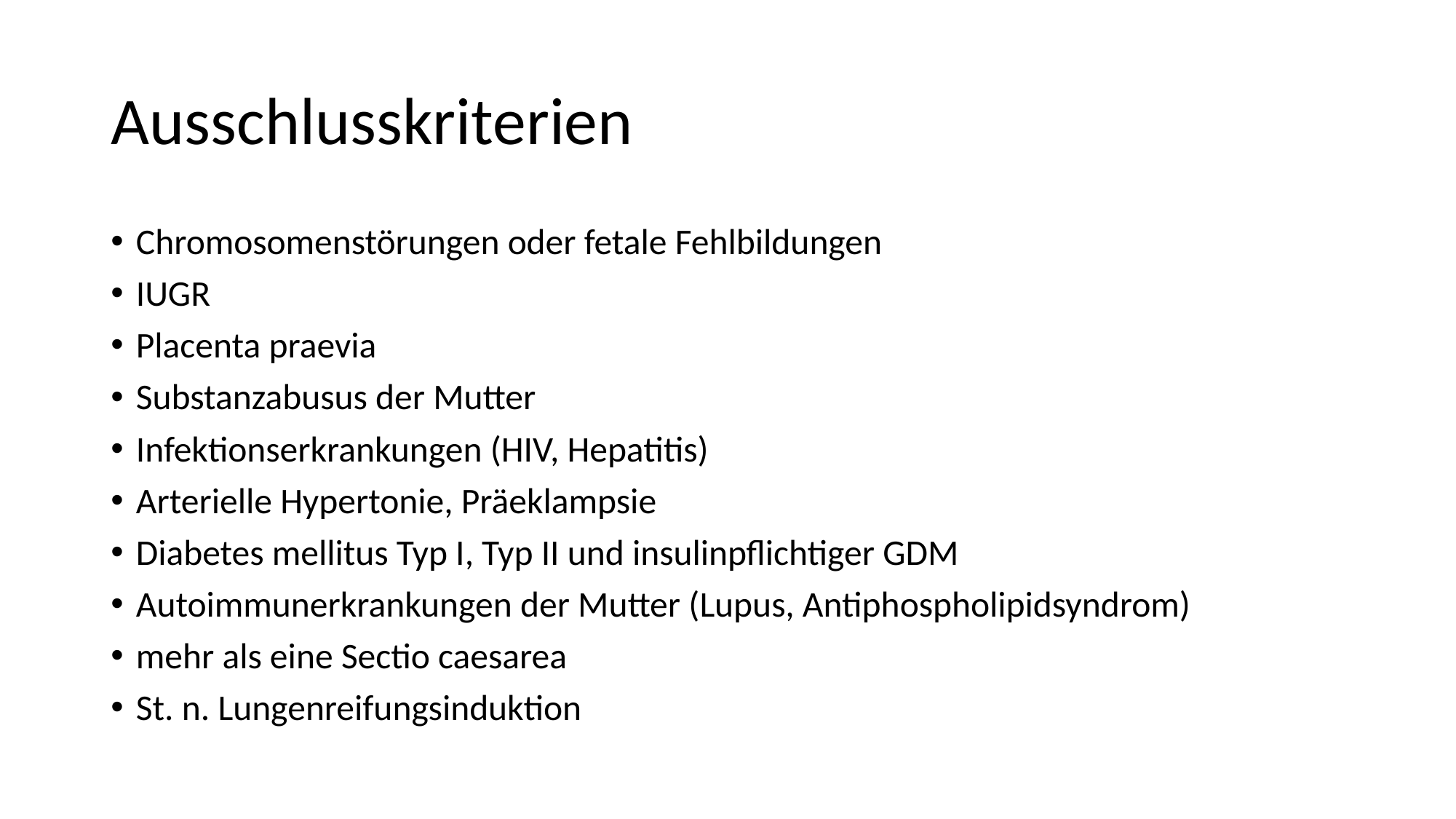

# Ausschlusskriterien
Chromosomenstörungen oder fetale Fehlbildungen
IUGR
Placenta praevia
Substanzabusus der Mutter
Infektionserkrankungen (HIV, Hepatitis)
Arterielle Hypertonie, Präeklampsie
Diabetes mellitus Typ I, Typ II und insulinpflichtiger GDM
Autoimmunerkrankungen der Mutter (Lupus, Antiphospholipidsyndrom)
mehr als eine Sectio caesarea
St. n. Lungenreifungsinduktion